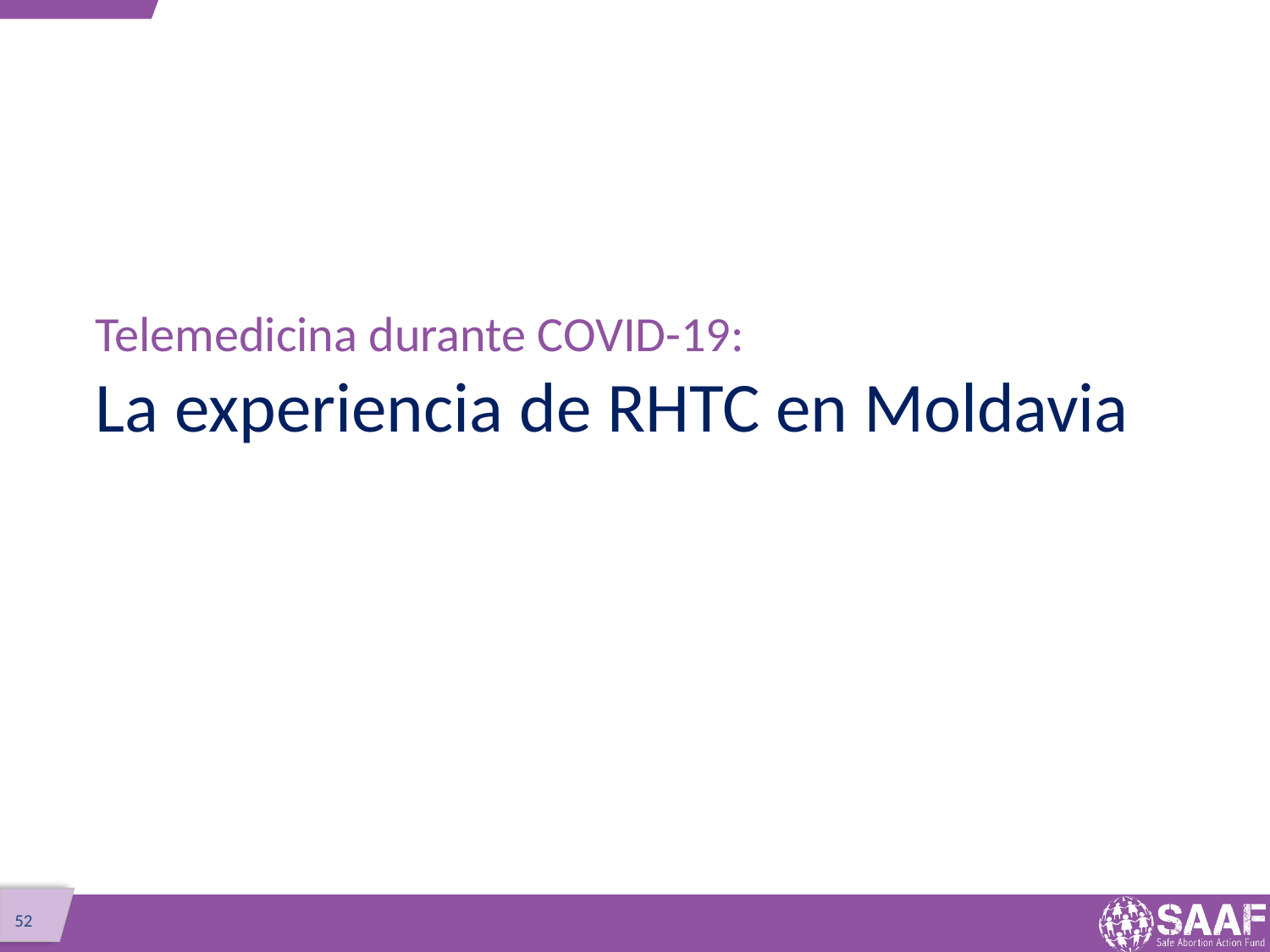

# Telemedicina durante COVID-19: La experiencia de RHTC en Moldavia